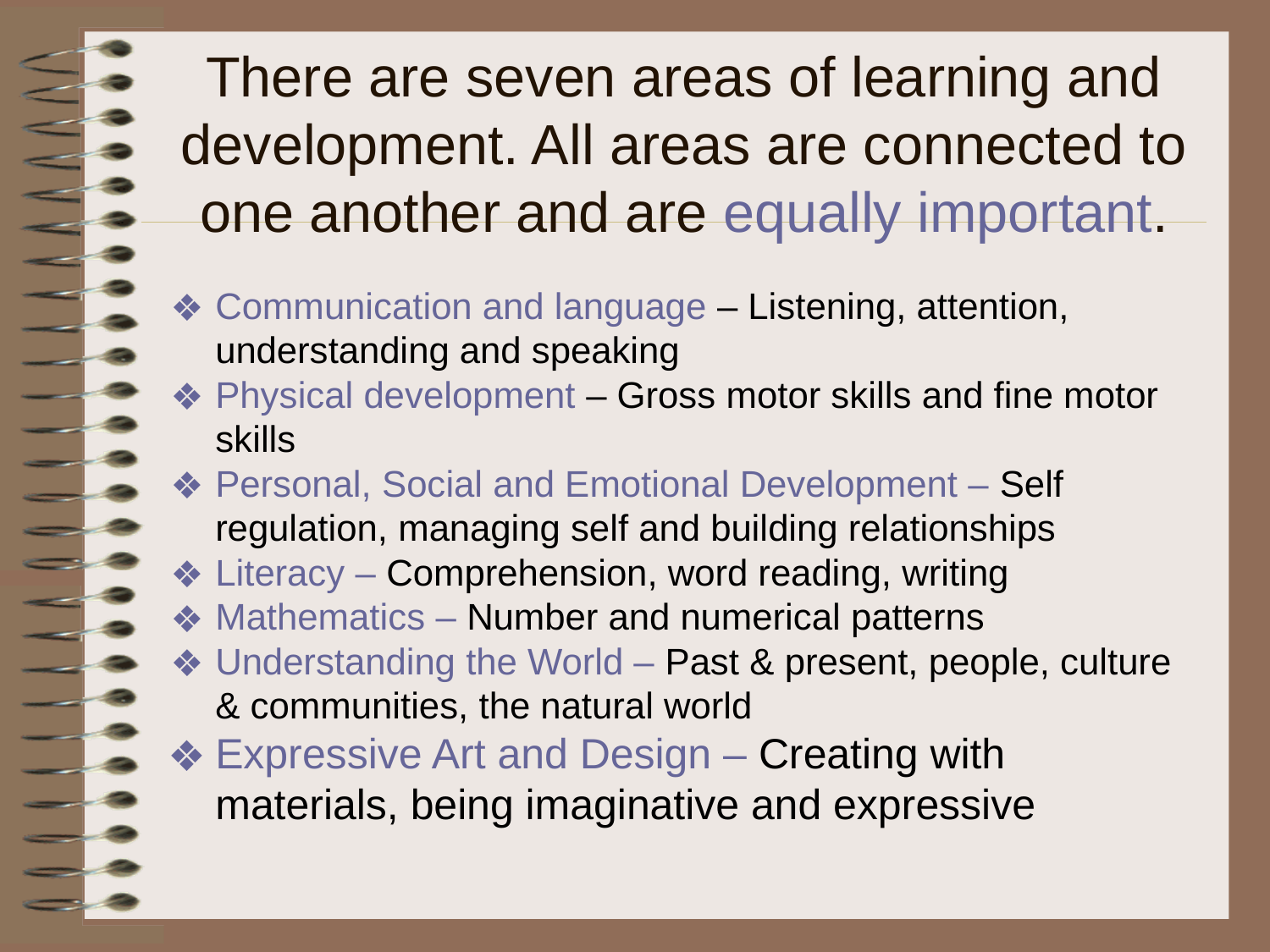

# There are seven areas of learning and development. All areas are connected to one another and are equally important.
Communication and language – Listening, attention, understanding and speaking
Physical development – Gross motor skills and fine motor skills
Personal, Social and Emotional Development – Self regulation, managing self and building relationships
Literacy – Comprehension, word reading, writing
Mathematics – Number and numerical patterns
Understanding the World – Past & present, people, culture & communities, the natural world
Expressive Art and Design – Creating with materials, being imaginative and expressive